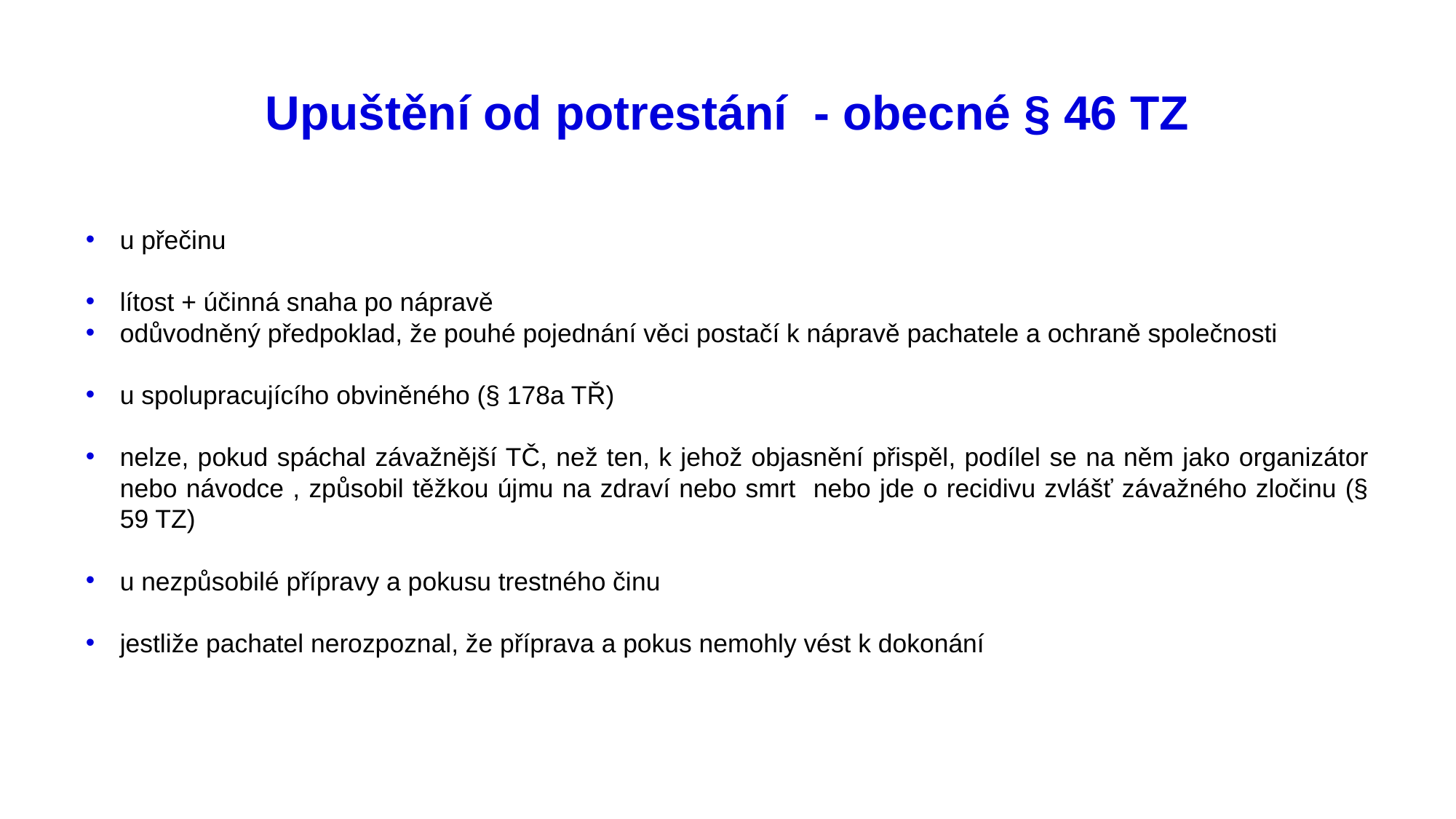

# Upuštění od potrestání  - obecné § 46 TZ
u přečinu

lítost + účinná snaha po nápravě
odůvodněný předpoklad, že pouhé pojednání věci postačí k nápravě pachatele a ochraně společnosti

u spolupracujícího obviněného (§ 178a TŘ)

nelze, pokud spáchal závažnější TČ, než ten, k jehož objasnění přispěl, podílel se na něm jako organizátor nebo návodce , způsobil těžkou újmu na zdraví nebo smrt  nebo jde o recidivu zvlášť závažného zločinu (§ 59 TZ)

u nezpůsobilé přípravy a pokusu trestného činu

jestliže pachatel nerozpoznal, že příprava a pokus nemohly vést k dokonání